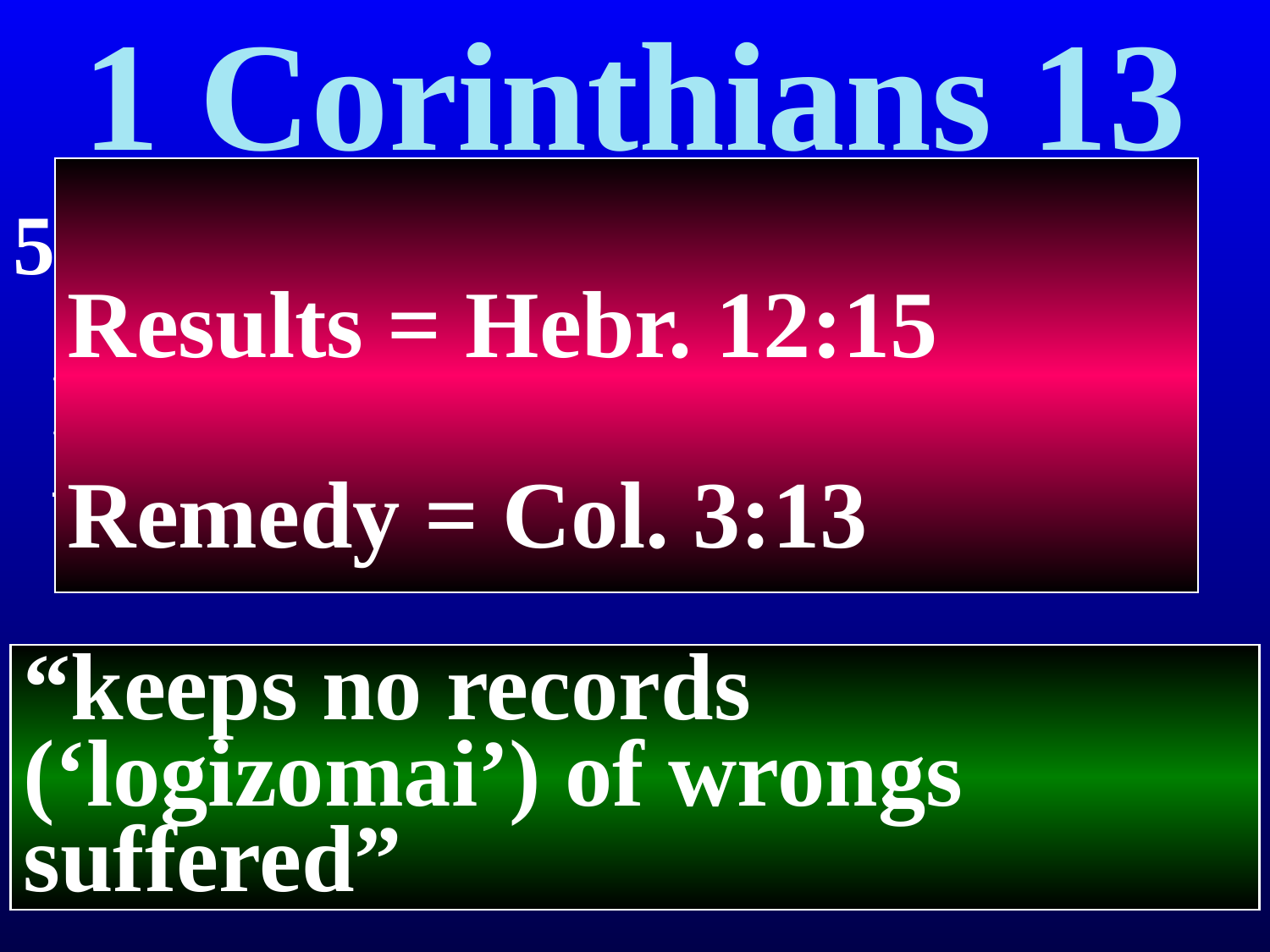

# 1 Corinthians 13

Results = Hebr. 12:15

Remedy = Col. 3:13
5 does not act unbecomingly; it does not seek its own, is not provoked, does not take into account a wrong suffered,
“keeps no records (‘logizomai’) of wrongs suffered”